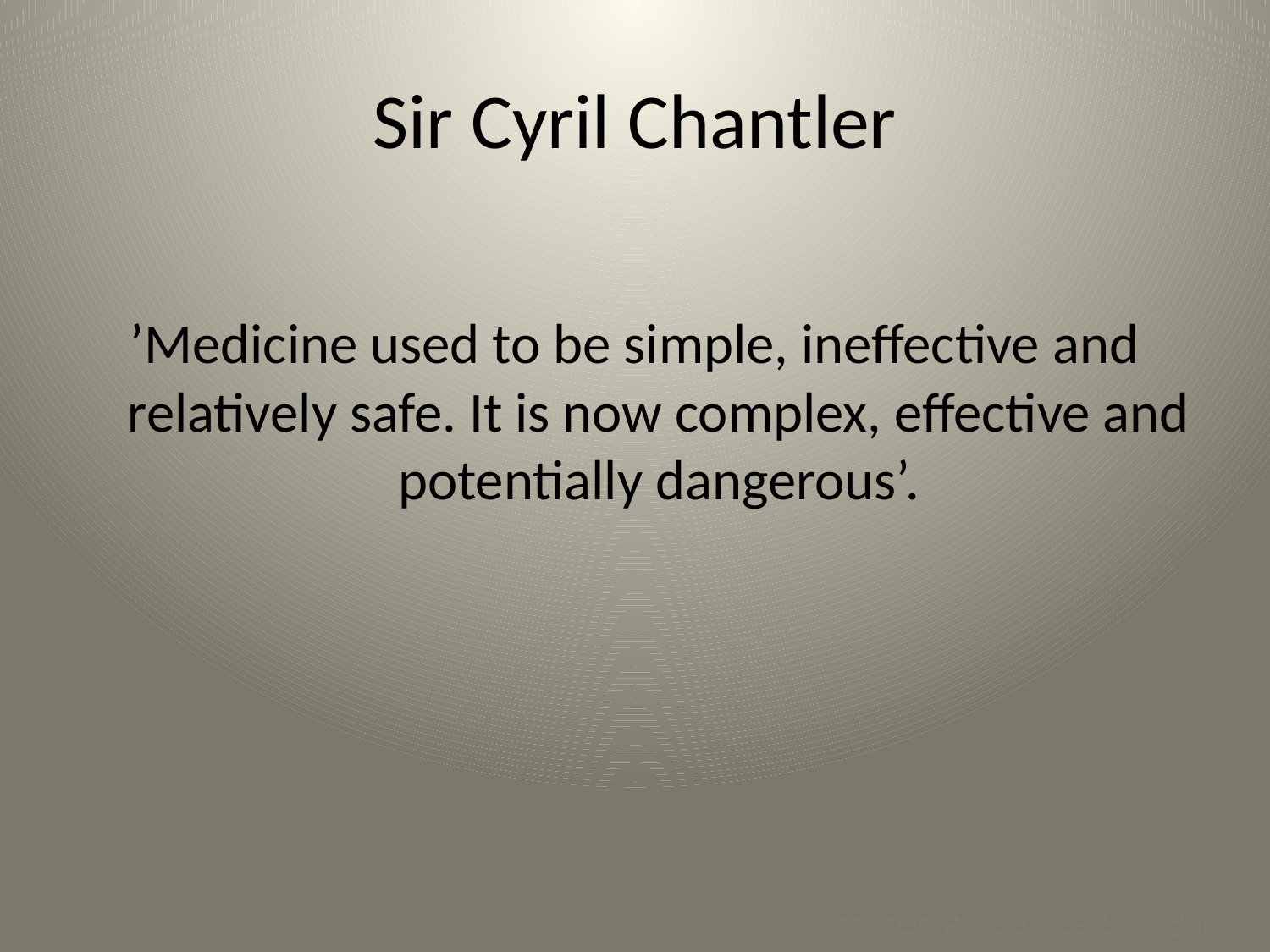

# Sir Cyril Chantler

’Medicine used to be simple, ineffective and relatively safe. It is now complex, effective and potentially dangerous’.
Imperial College London